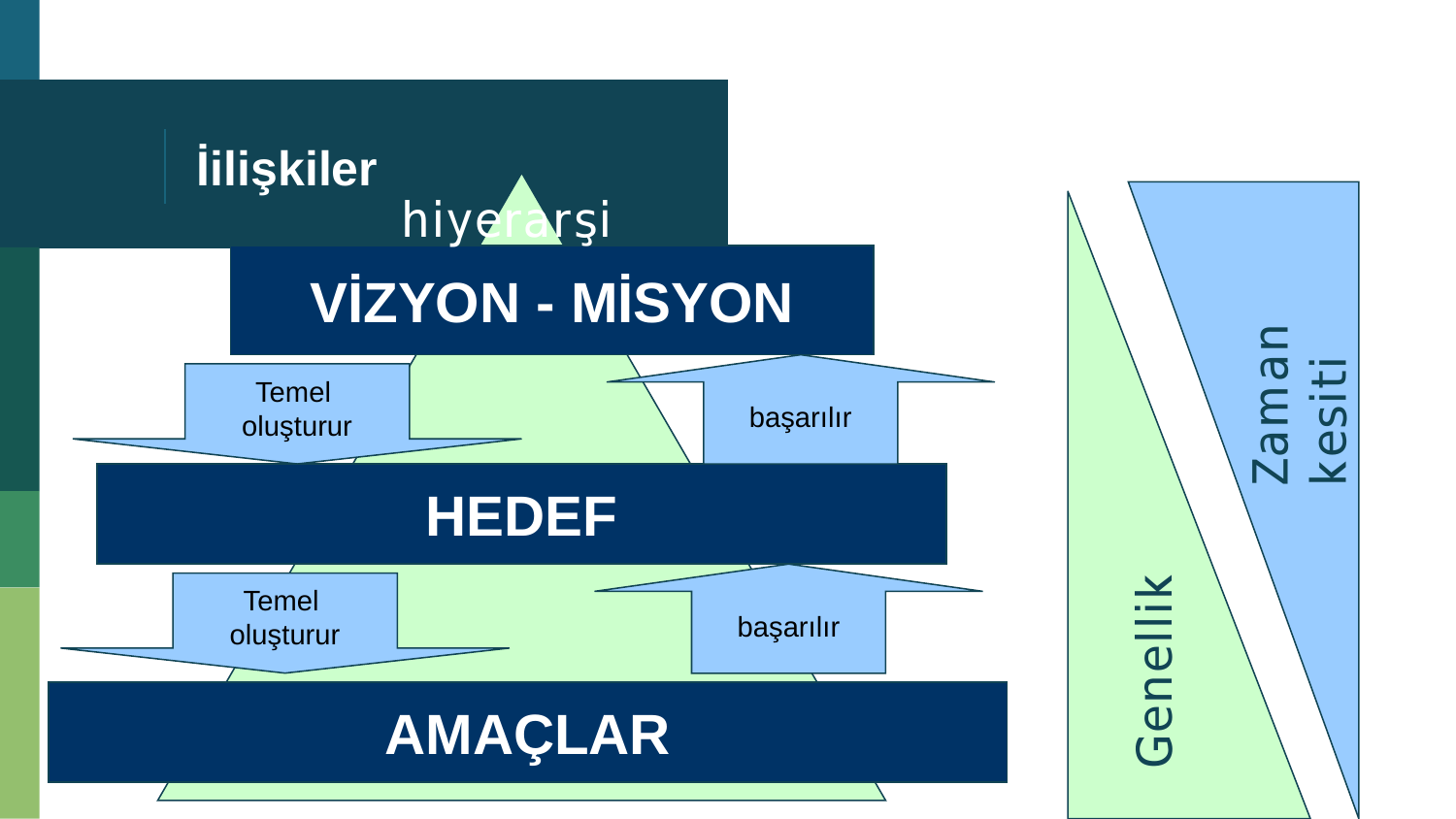

# İilişkiler

hiyerarşi

VİZYON - MİSYON
Zaman kesiti
başarılır
Temel
oluşturur
HEDEF
başarılır
Temel
oluşturur
Genellik
AMAÇLAR